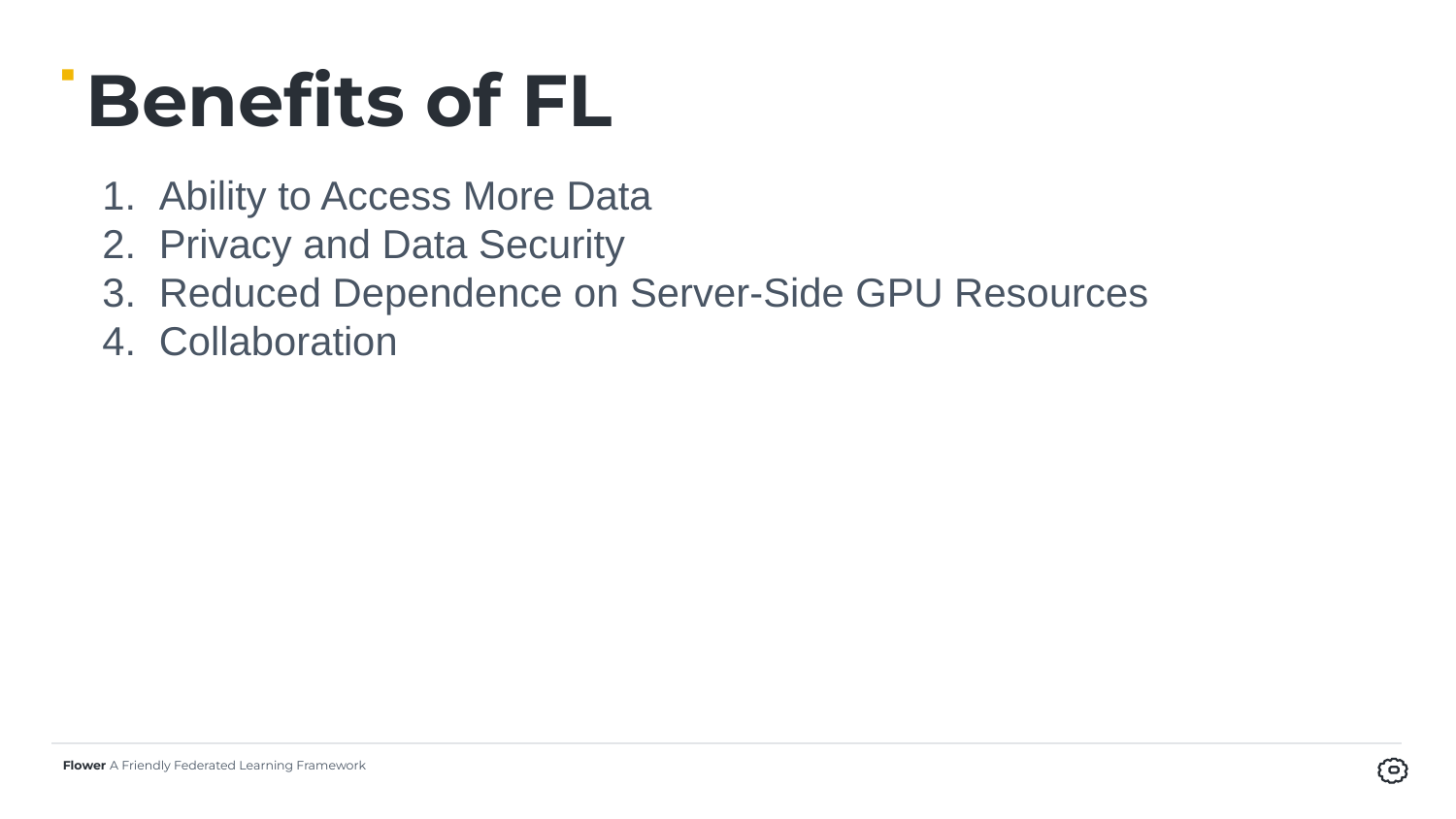

# Benefits of FL

Ability to Access More Data
Privacy and Data Security
Reduced Dependence on Server-Side GPU Resources
Collaboration